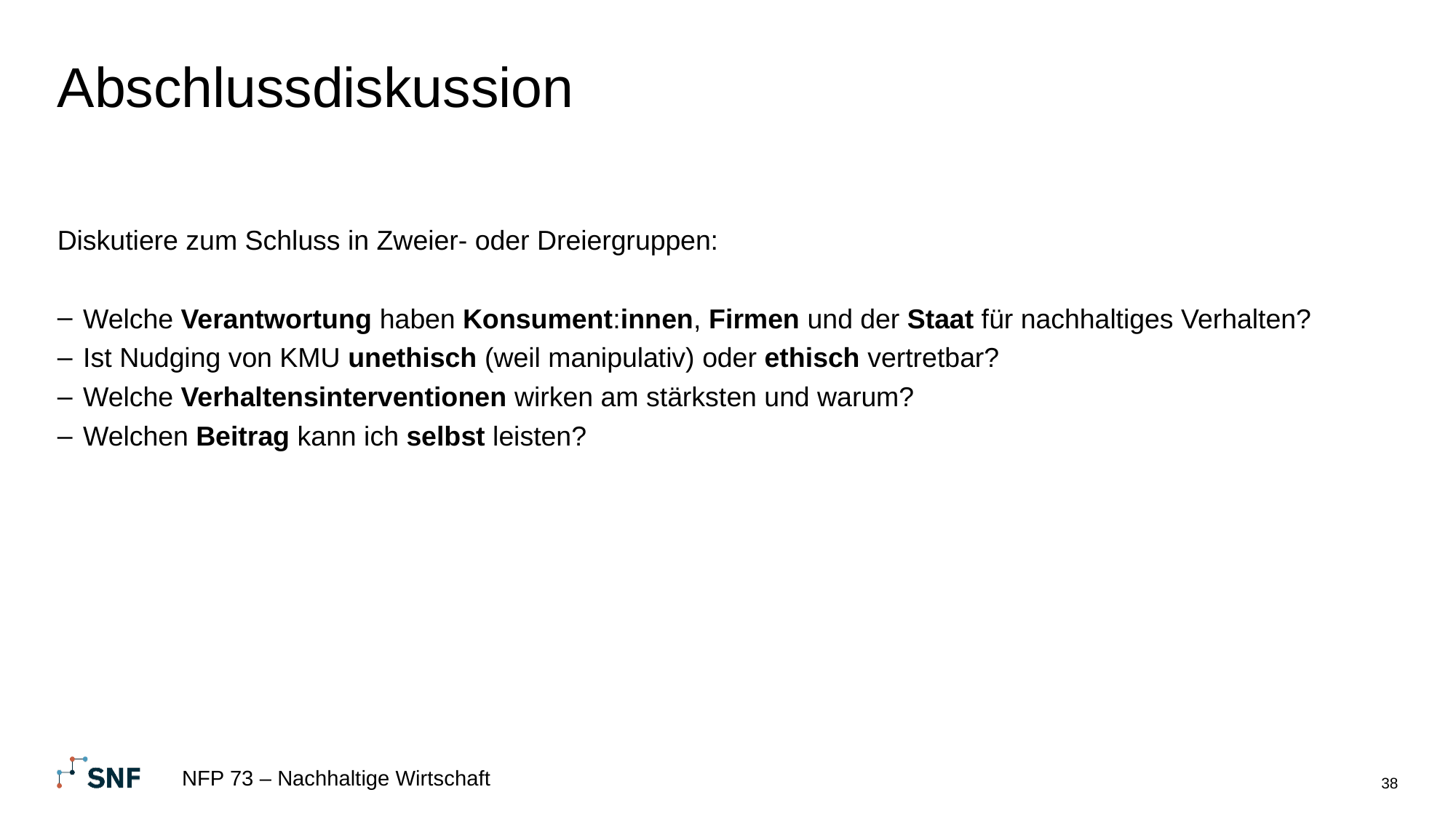

# Abschlussdiskussion
Diskutiere zum Schluss in Zweier- oder Dreiergruppen:

Welche Verantwortung haben Konsument:innen, Firmen und der Staat für nachhaltiges Verhalten?
Ist Nudging von KMU unethisch (weil manipulativ) oder ethisch vertretbar?
Welche Verhaltensinterventionen wirken am stärksten und warum?
Welchen Beitrag kann ich selbst leisten?

NFP 73 – Nachhaltige Wirtschaft
38